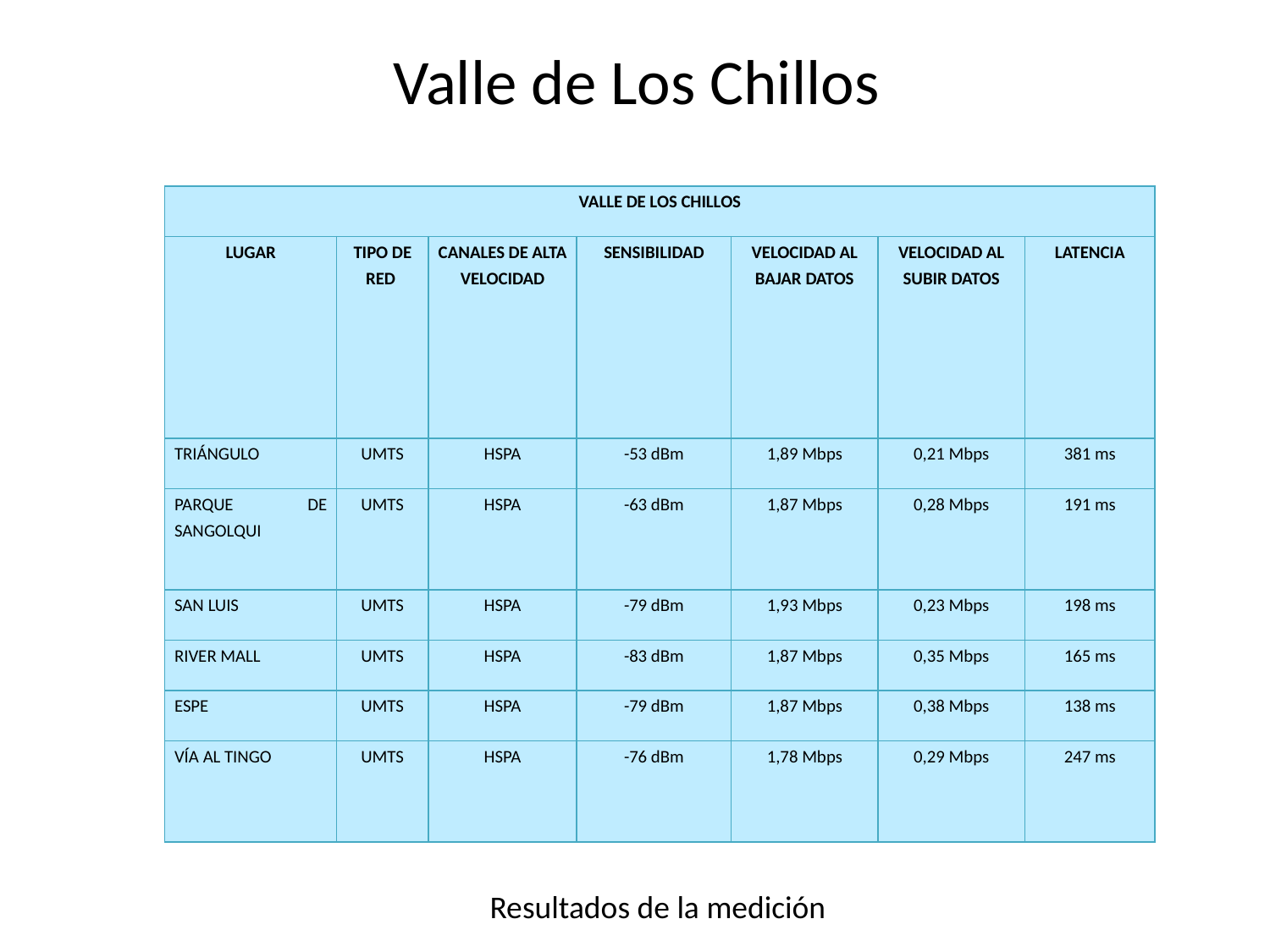

# Valle de Los Chillos
| VALLE DE LOS CHILLOS |  |  |  |  |  |  |
| --- | --- | --- | --- | --- | --- | --- |
| LUGAR | TIPO DE RED | CANALES DE ALTA VELOCIDAD | SENSIBILIDAD | VELOCIDAD AL BAJAR DATOS | VELOCIDAD AL SUBIR DATOS | LATENCIA |
| TRIÁNGULO | UMTS | HSPA | -53 dBm | 1,89 Mbps | 0,21 Mbps | 381 ms |
| PARQUE DE SANGOLQUI | UMTS | HSPA | -63 dBm | 1,87 Mbps | 0,28 Mbps | 191 ms |
| SAN LUIS | UMTS | HSPA | -79 dBm | 1,93 Mbps | 0,23 Mbps | 198 ms |
| RIVER MALL | UMTS | HSPA | -83 dBm | 1,87 Mbps | 0,35 Mbps | 165 ms |
| ESPE | UMTS | HSPA | -79 dBm | 1,87 Mbps | 0,38 Mbps | 138 ms |
| VÍA AL TINGO | UMTS | HSPA | -76 dBm | 1,78 Mbps | 0,29 Mbps | 247 ms |
Resultados de la medición